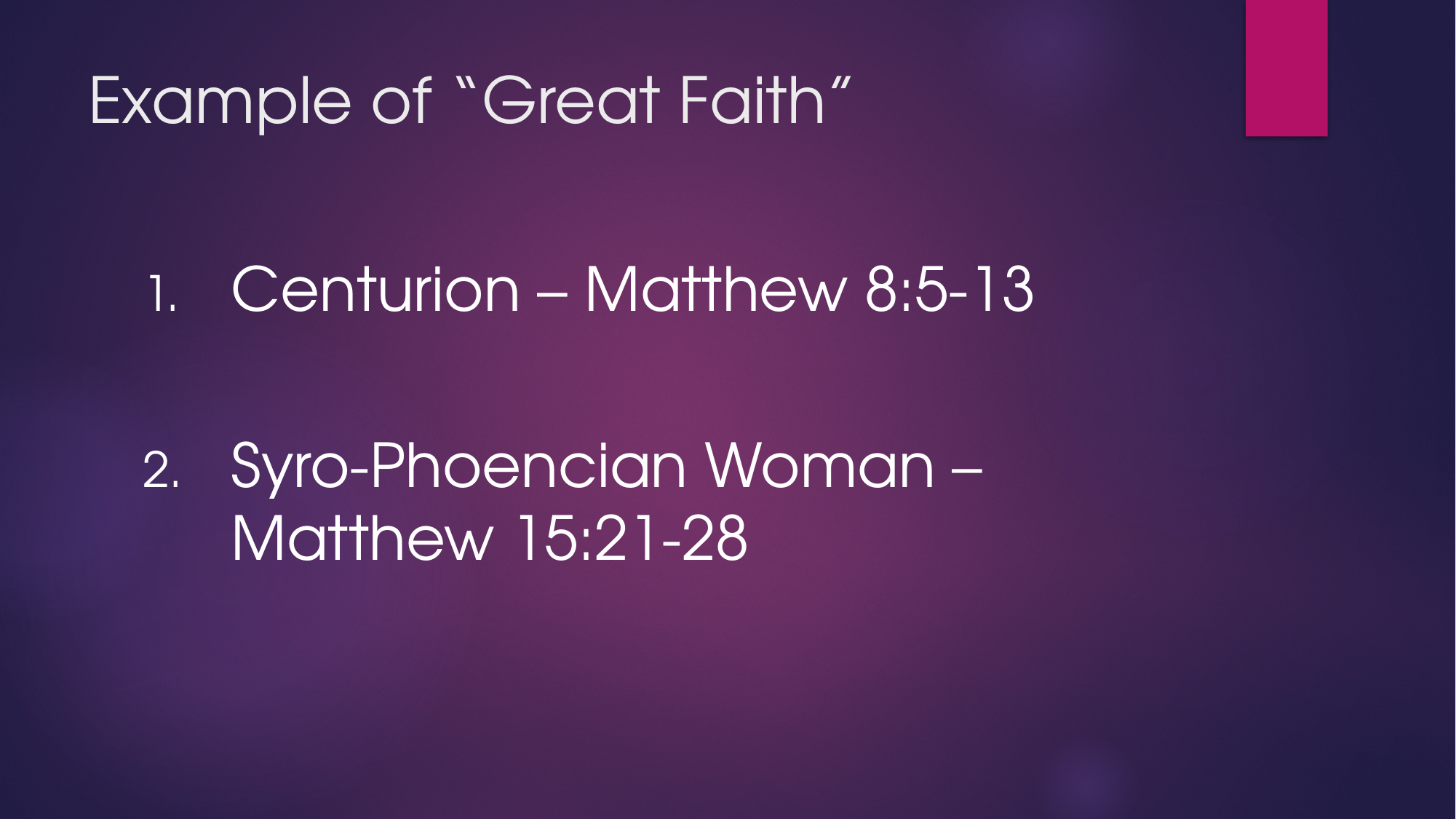

# Example of “Great Faith”
Centurion – Matthew 8:5-13

Syro-Phoencian Woman – Matthew 15:21-28